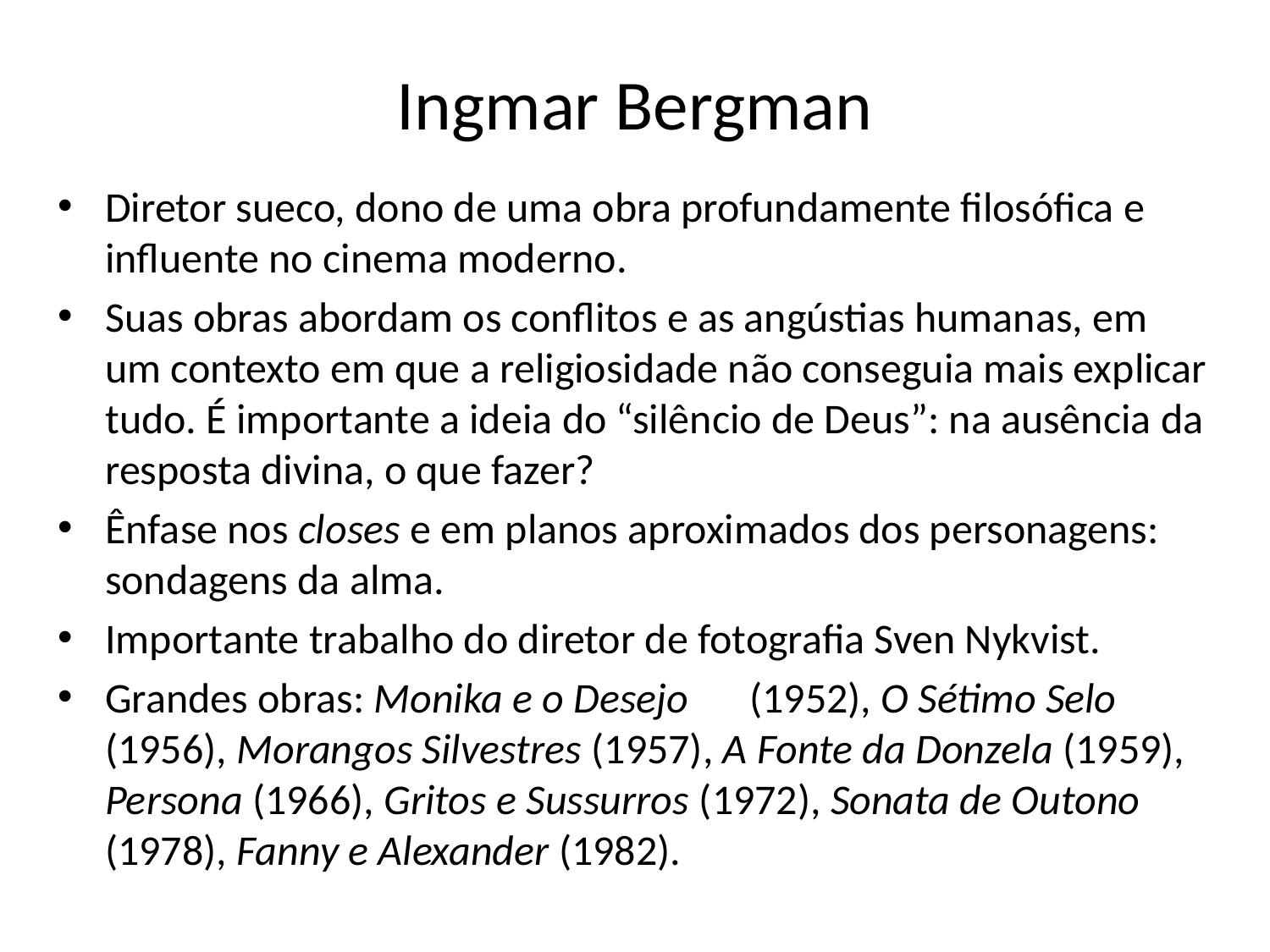

# Ingmar Bergman
Diretor sueco, dono de uma obra profundamente filosófica e influente no cinema moderno.
Suas obras abordam os conflitos e as angústias humanas, em um contexto em que a religiosidade não conseguia mais explicar tudo. É importante a ideia do “silêncio de Deus”: na ausência da resposta divina, o que fazer?
Ênfase nos closes e em planos aproximados dos personagens: sondagens da alma.
Importante trabalho do diretor de fotografia Sven Nykvist.
Grandes obras: Monika e o Desejo	 (1952), O Sétimo Selo	 (1956), Morangos Silvestres (1957), A Fonte da Donzela (1959), Persona (1966), Gritos e Sussurros (1972), Sonata de Outono (1978), Fanny e Alexander (1982).